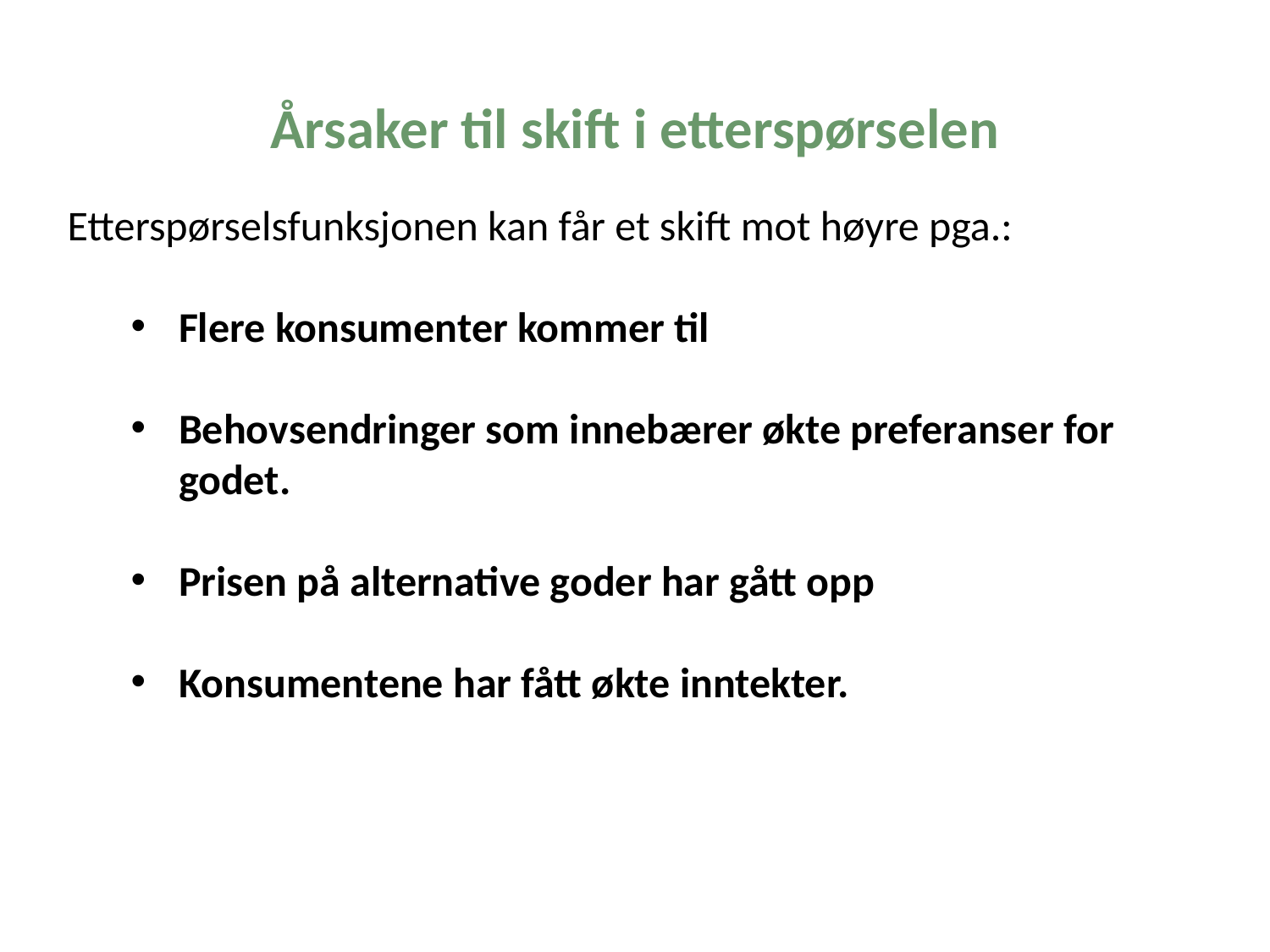

Årsaker til skift i etterspørselen

Etterspørselsfunksjonen kan får et skift mot høyre pga.:

Flere konsumenter kommer til

Behovsendringer som innebærer økte preferanser for godet.

Prisen på alternative goder har gått opp

Konsumentene har fått økte inntekter.